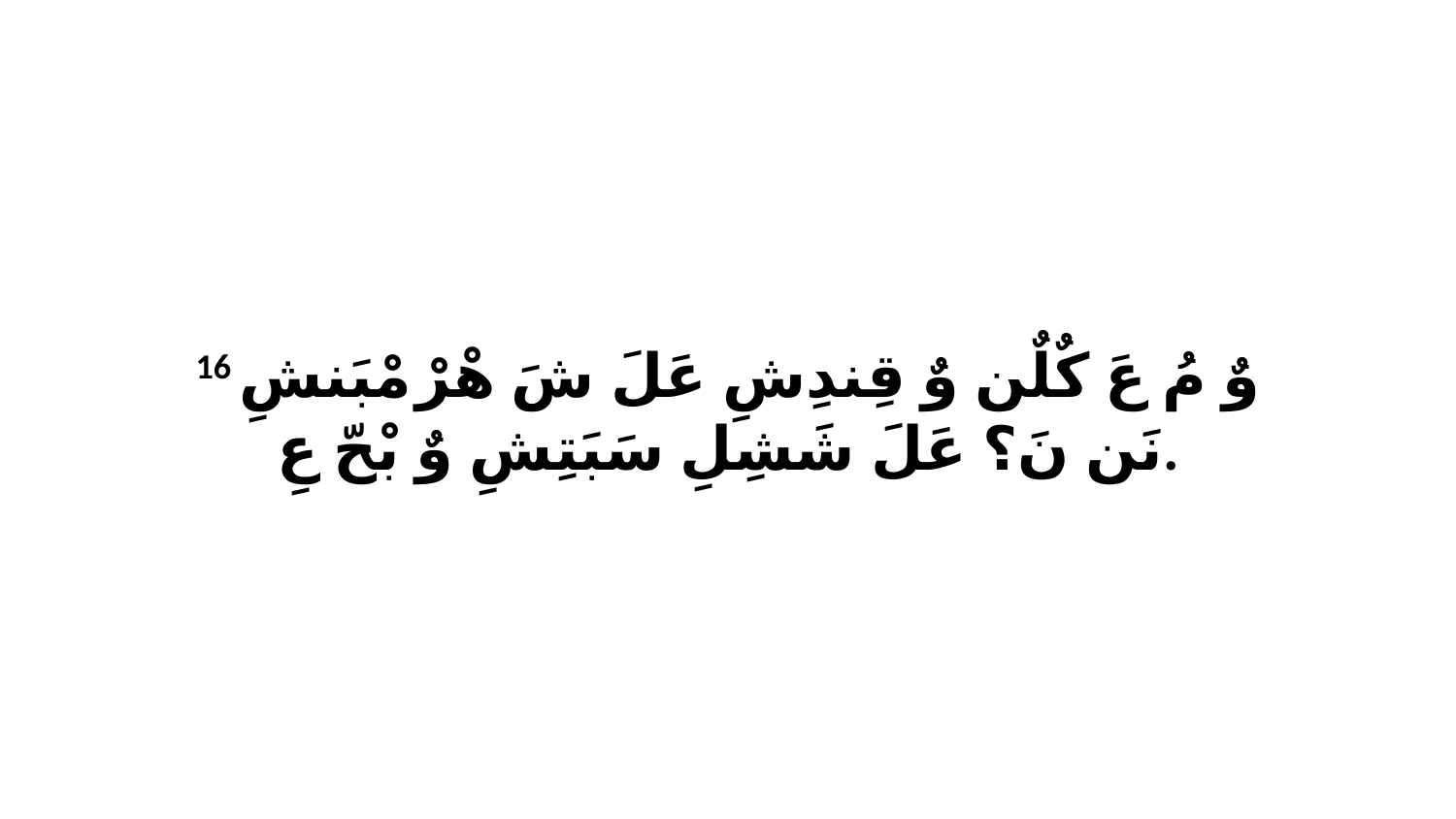

16 وٌ مُ عَ كٌلٌن وٌ قِندِشِ عَلَ شَ هْرْ مْبَنشِ نَن نَ؟ عَلَ شَشِلِ سَبَتِشِ وٌ بْحّ عِ.